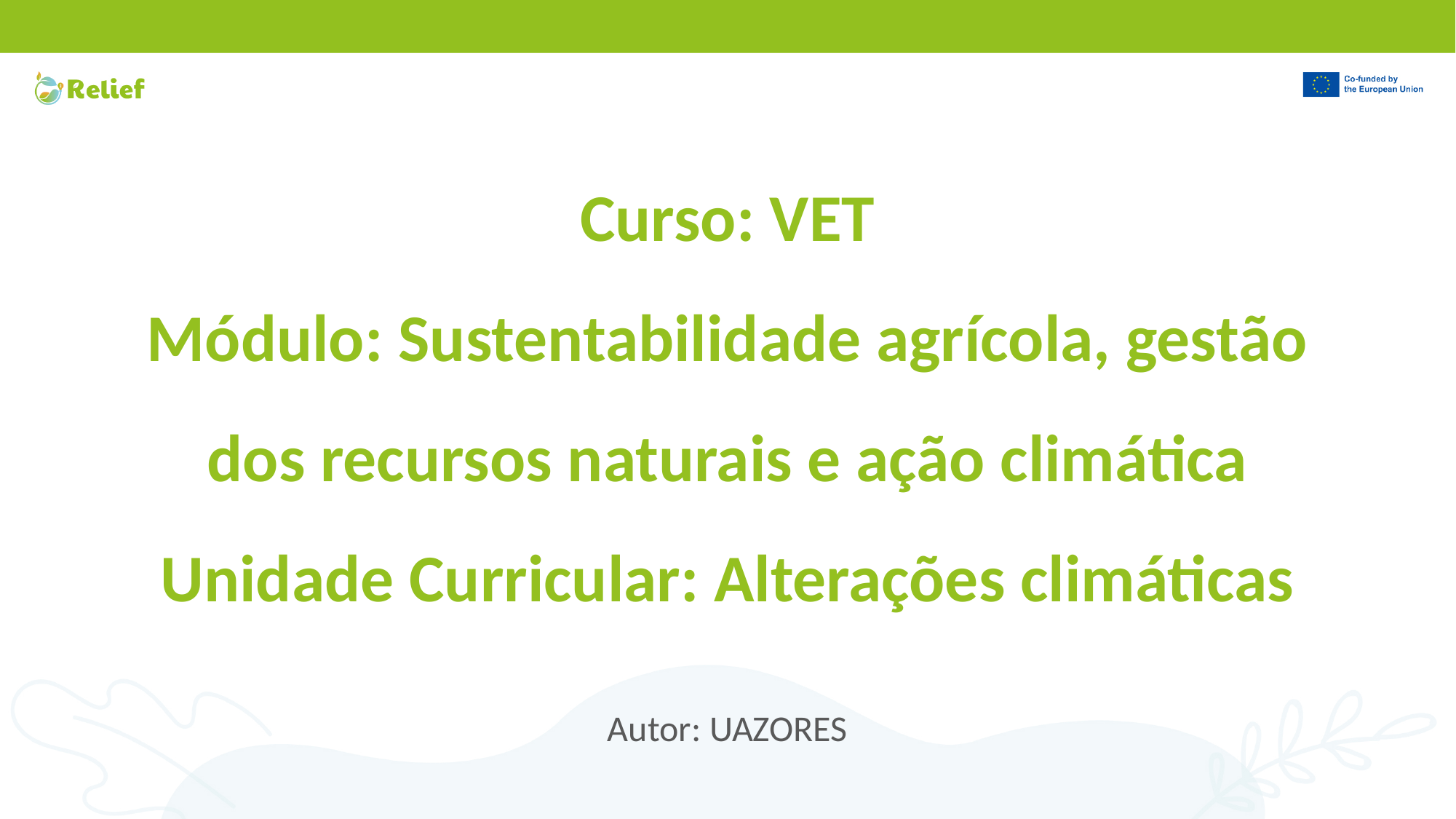

# Curso: VET Módulo: Sustentabilidade agrícola, gestão dos recursos naturais e ação climática Unidade Curricular: Alterações climáticas
Autor: UAZORES